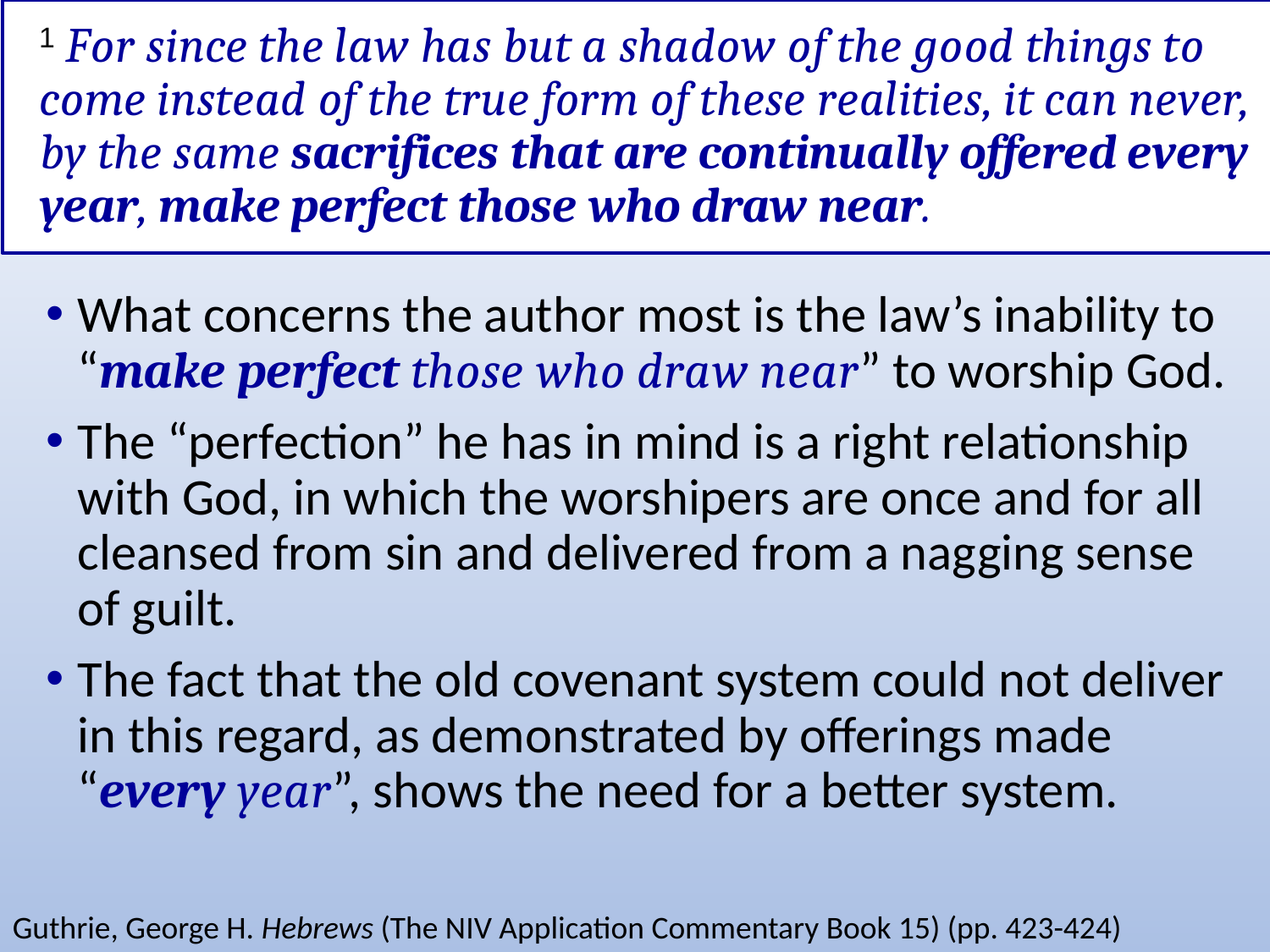

# 1 For since the law has but a shadow of the good things to come instead of the true form of these realities, it can never, by the same sacrifices that are continually offered every year, make perfect those who draw near.
What concerns the author most is the law’s inability to “make perfect those who draw near” to worship God.
The “perfection” he has in mind is a right relationship with God, in which the worshipers are once and for all cleansed from sin and delivered from a nagging sense of guilt.
The fact that the old covenant system could not deliver in this regard, as demonstrated by offerings made “every year”, shows the need for a better system.
Guthrie, George H. Hebrews (The NIV Application Commentary Book 15) (pp. 423-424)